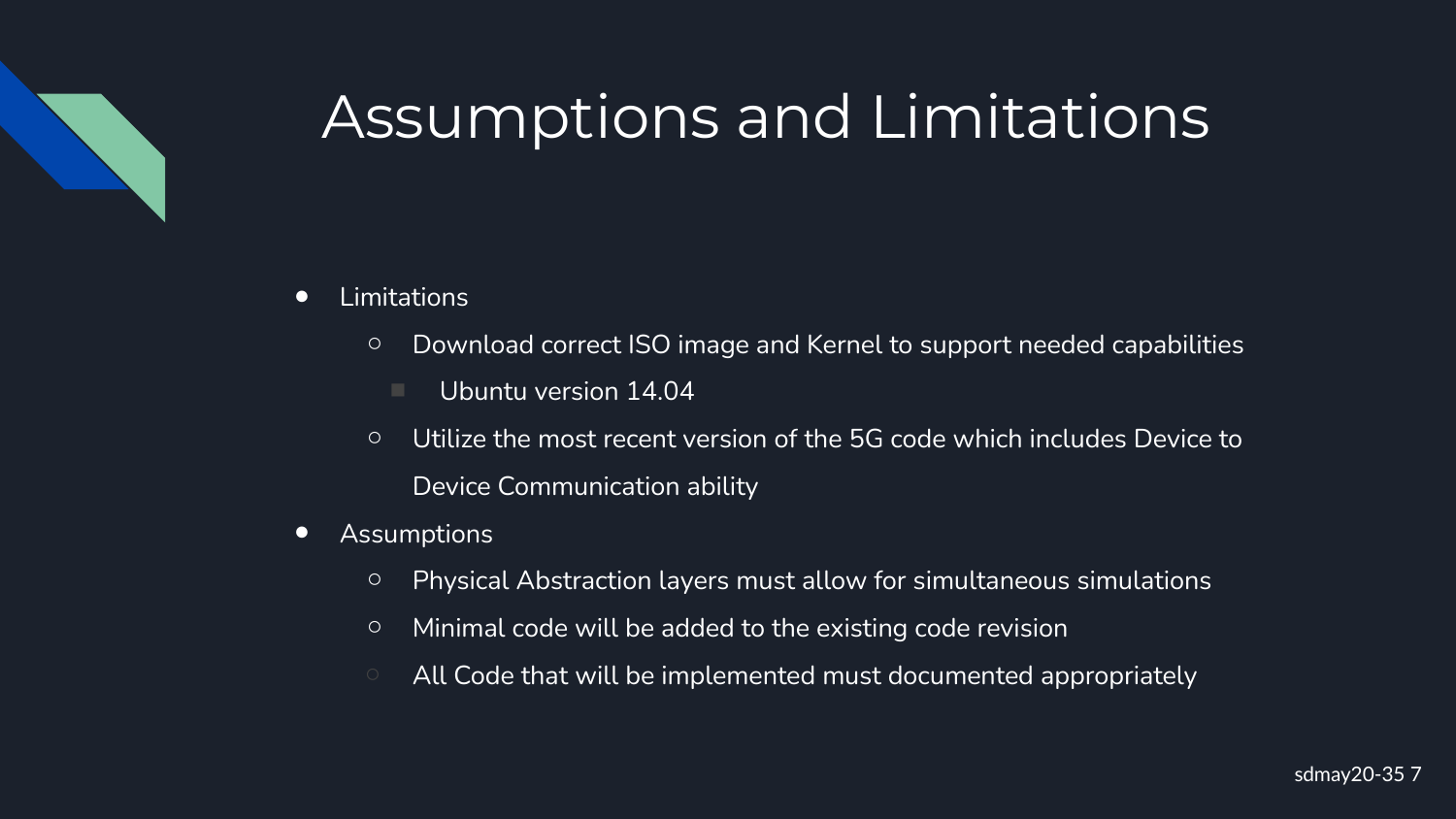

# Assumptions and Limitations
Limitations
Download correct ISO image and Kernel to support needed capabilities
Ubuntu version 14.04
Utilize the most recent version of the 5G code which includes Device to Device Communication ability
Assumptions
Physical Abstraction layers must allow for simultaneous simulations
Minimal code will be added to the existing code revision
All Code that will be implemented must documented appropriately
sdmay20-35 7